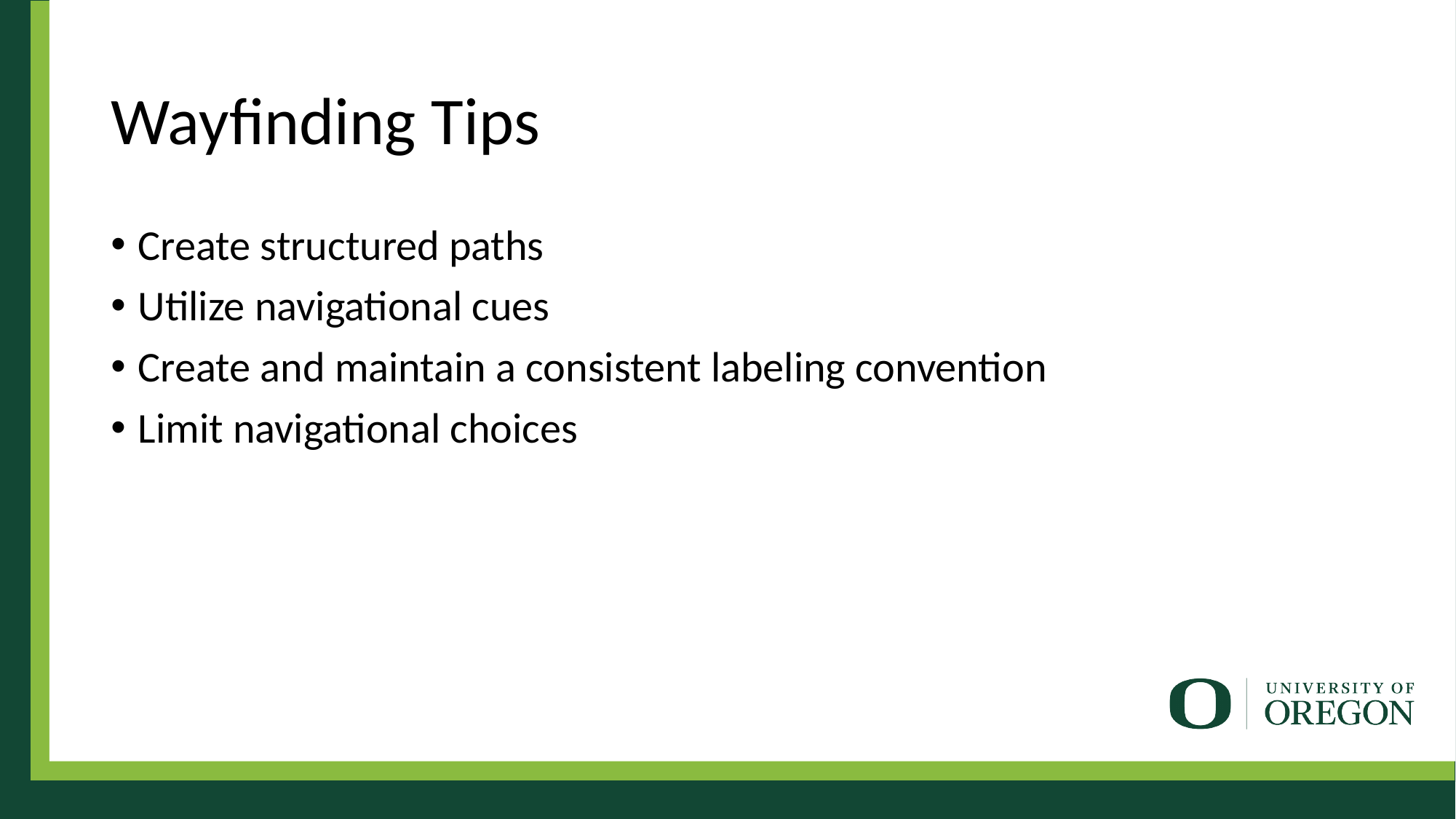

# Wayfinding Tips
Create structured paths
Utilize navigational cues
Create and maintain a consistent labeling convention
Limit navigational choices